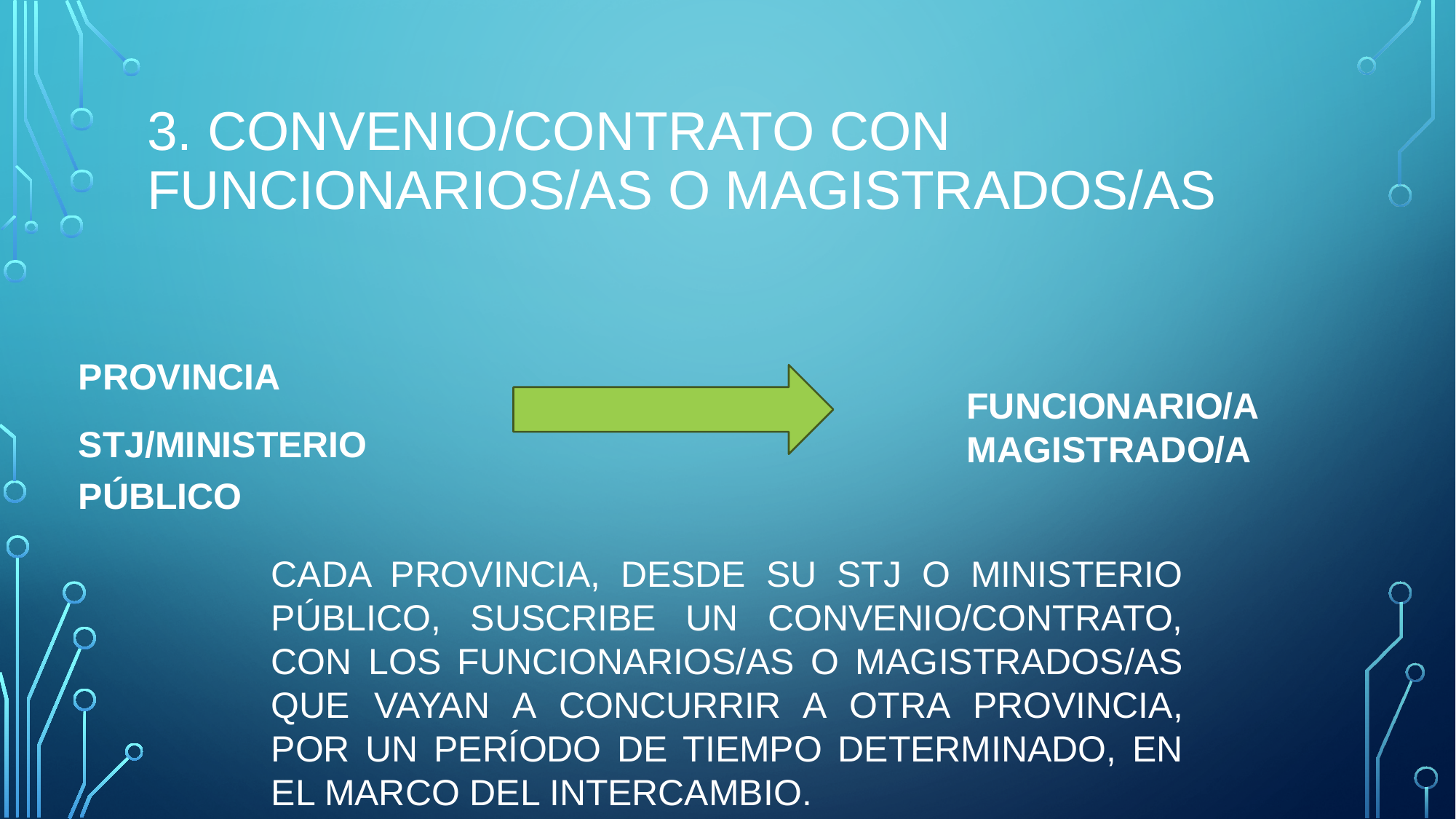

# 3. CONVENIO/CONTRATO CON FUNCIONARIOS/AS O MAGISTRADOS/AS
PROVINCIA
STJ/MINISTERIO PÚBLICO

FUNCIONARIO/A
MAGISTRADO/A
CADA PROVINCIA, DESDE SU STJ O MINISTERIO PÚBLICO, SUSCRIBE UN CONVENIO/CONTRATO, CON LOS FUNCIONARIOS/AS O MAGISTRADOS/AS QUE VAYAN A CONCURRIR A OTRA PROVINCIA, POR UN PERÍODO DE TIEMPO DETERMINADO, EN EL MARCO DEL INTERCAMBIO.